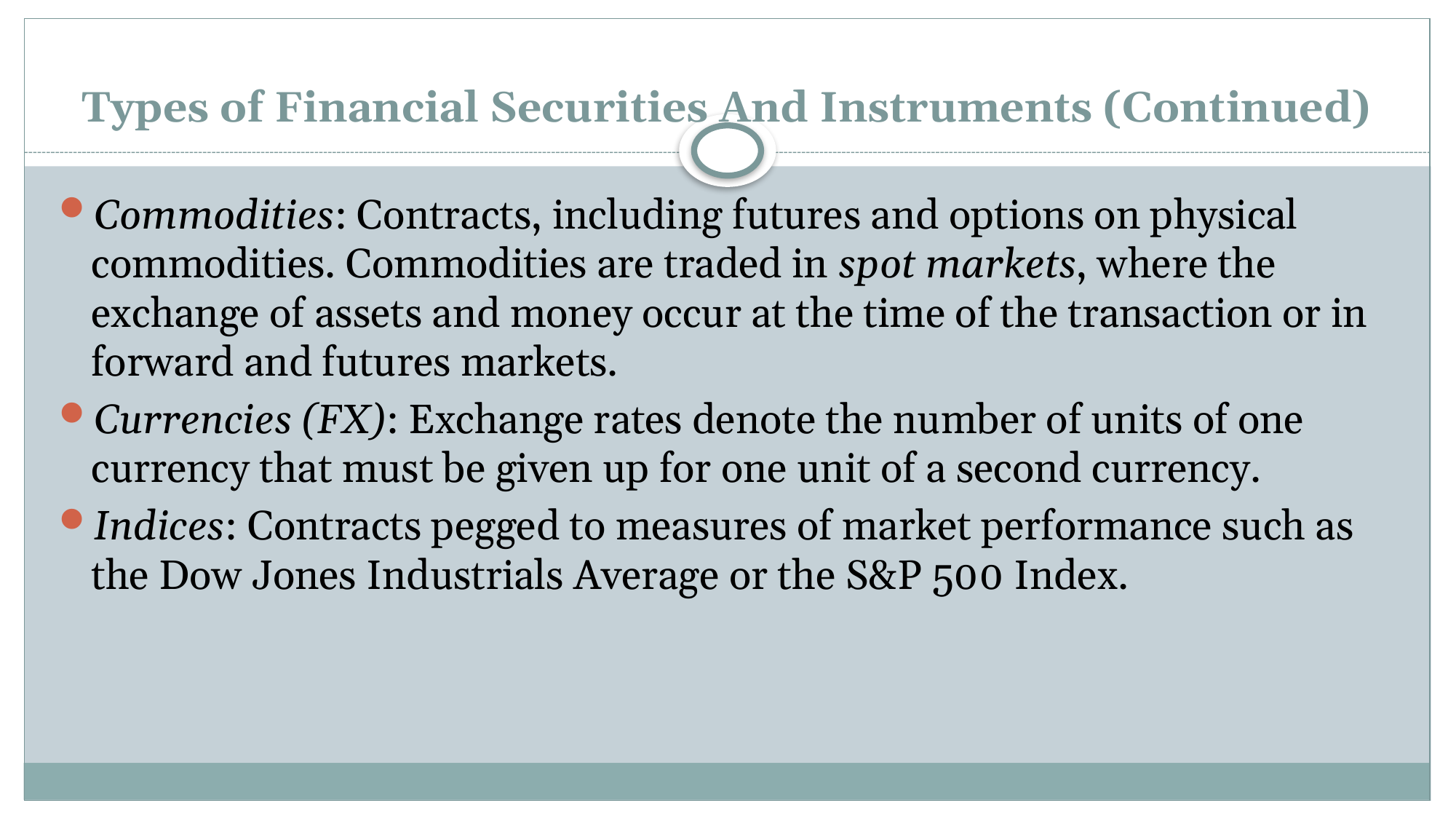

# Types of Financial Securities And Instruments (Continued)
Commodities: Contracts, including futures and options on physical commodities. Commodities are traded in spot markets, where the exchange of assets and money occur at the time of the transaction or in forward and futures markets.
Currencies (FX): Exchange rates denote the number of units of one currency that must be given up for one unit of a second currency.
Indices: Contracts pegged to measures of market performance such as the Dow Jones Industrials Average or the S&P 500 Index.